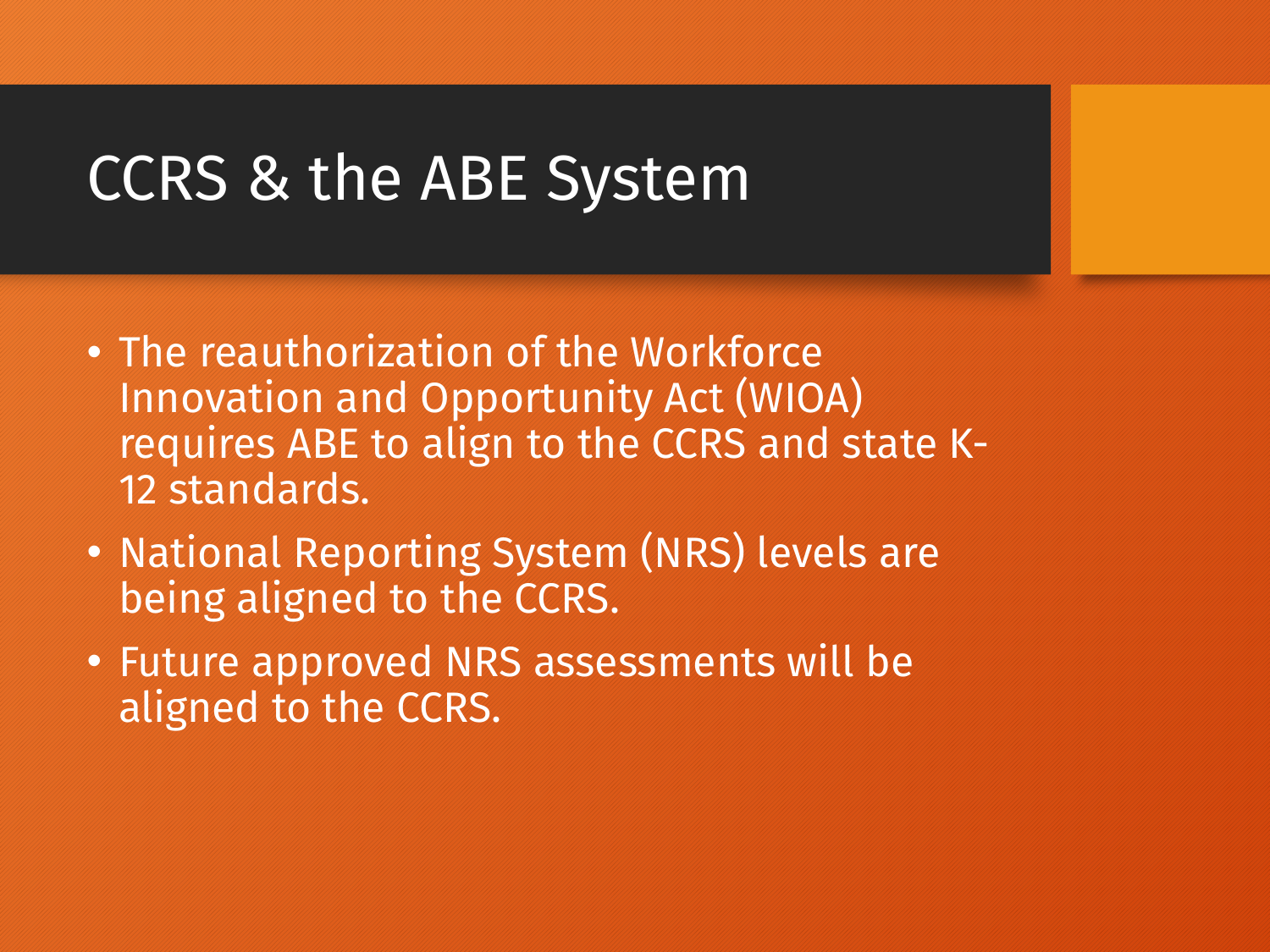

# CCRS & the ABE System
The reauthorization of the Workforce Innovation and Opportunity Act (WIOA) requires ABE to align to the CCRS and state K-12 standards.
National Reporting System (NRS) levels are being aligned to the CCRS.
Future approved NRS assessments will be aligned to the CCRS.